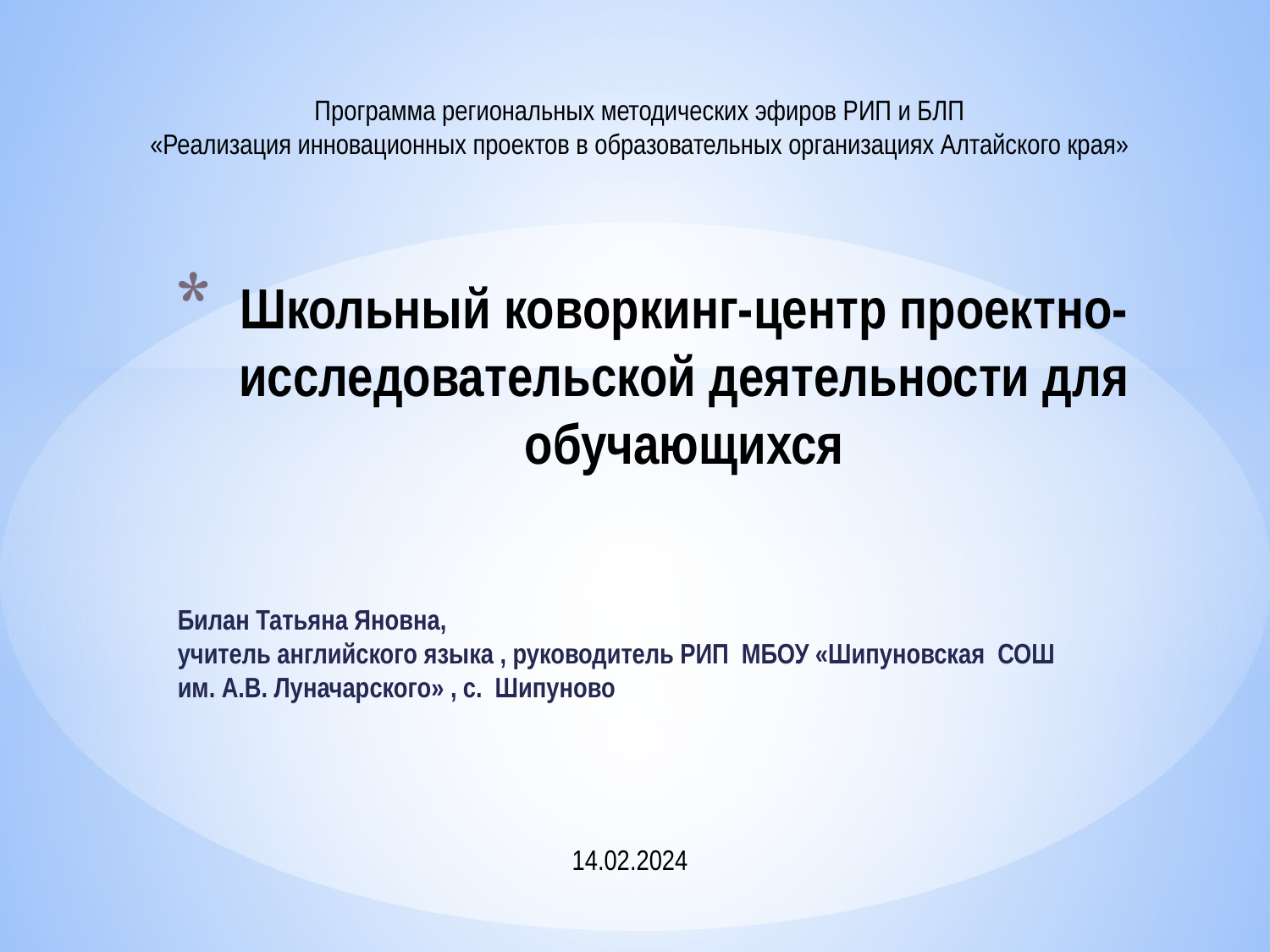

Программа региональных методических эфиров РИП и БЛП
«Реализация инновационных проектов в образовательных организациях Алтайского края»
# Школьный коворкинг-центр проектно-исследовательской деятельности для обучающихся
Билан Татьяна Яновна,
учитель английского языка , руководитель РИП  МБОУ «Шипуновская  СОШ
им. А.В. Луначарского» , с.  Шипуново
14.02.2024